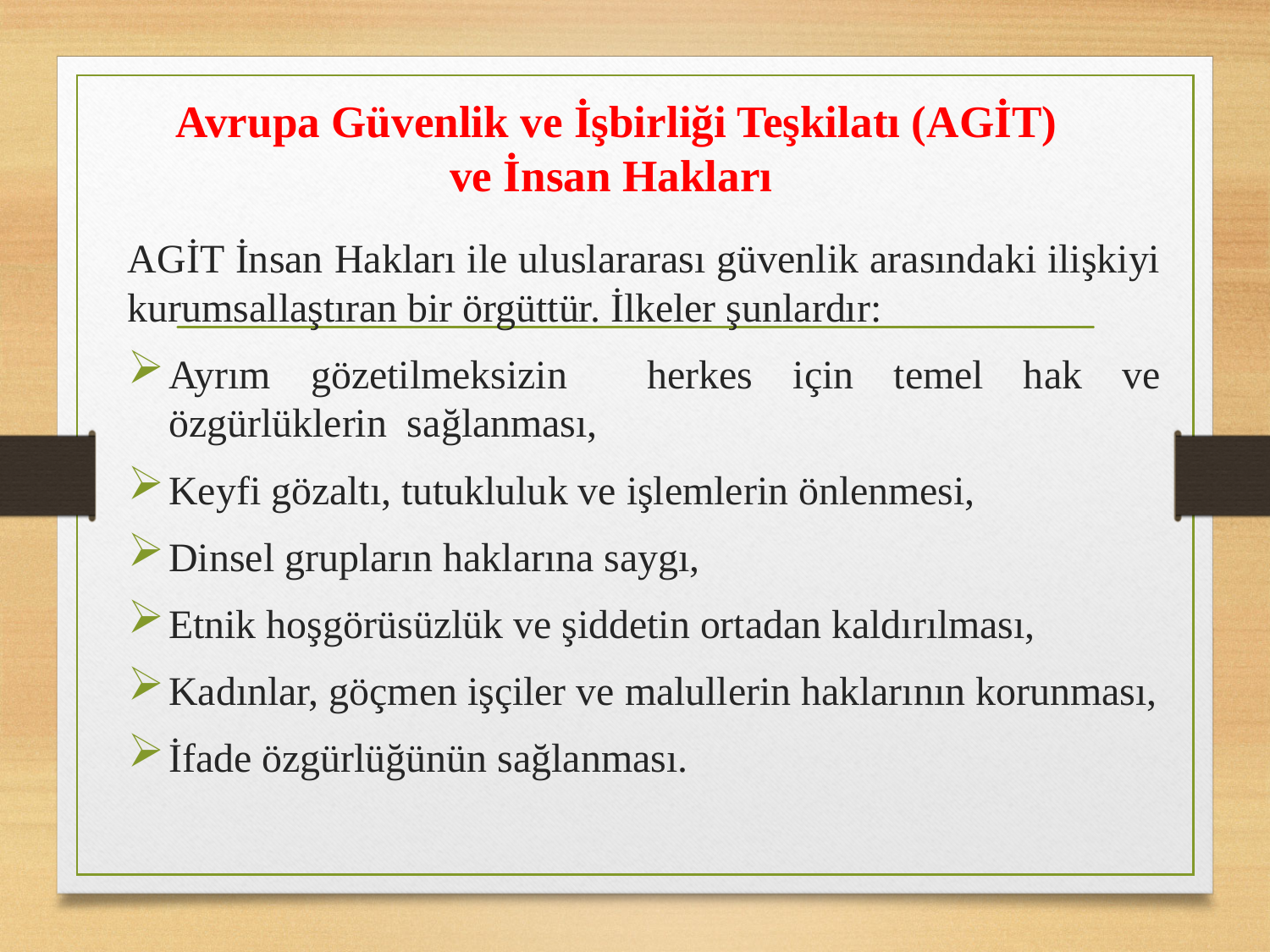

# Avrupa Güvenlik ve İşbirliği Teşkilatı (AGİT) ve İnsan Hakları
AGİT İnsan Hakları ile uluslararası güvenlik arasındaki ilişkiyi kurumsallaştıran bir örgüttür. İlkeler şunlardır:
Ayrım gözetilmeksizin  herkes için temel hak ve özgürlüklerin  sağlanması,
Keyfi gözaltı, tutukluluk ve işlemlerin önlenmesi,
Dinsel grupların haklarına saygı,
Etnik hoşgörüsüzlük ve şiddetin ortadan kaldırılması,
Kadınlar, göçmen işçiler ve malullerin haklarının korunması,
İfade özgürlüğünün sağlanması.